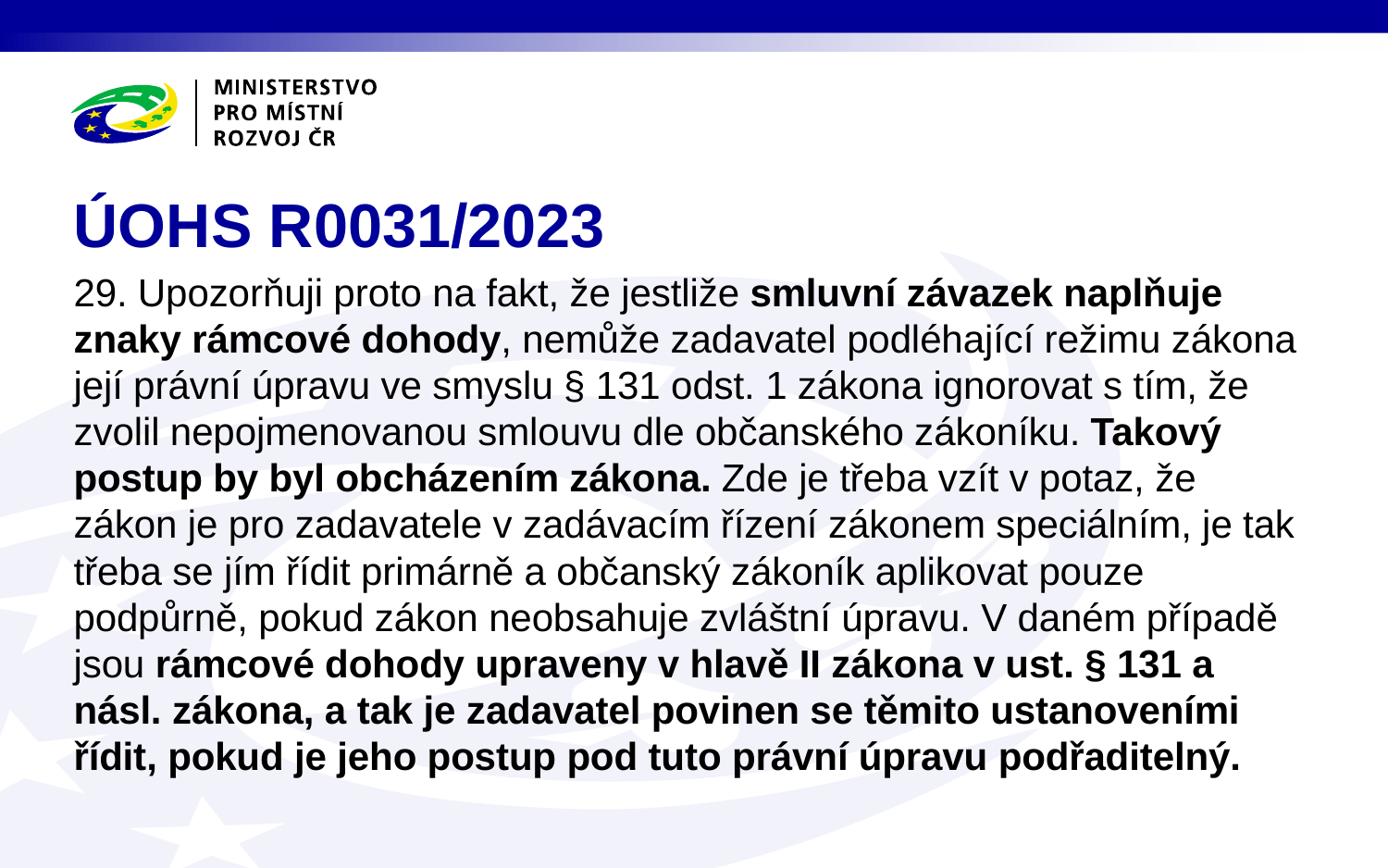

# ÚOHS R0031/2023
29. Upozorňuji proto na fakt, že jestliže smluvní závazek naplňuje znaky rámcové dohody, nemůže zadavatel podléhající režimu zákona její právní úpravu ve smyslu § 131 odst. 1 zákona ignorovat s tím, že zvolil nepojmenovanou smlouvu dle občanského zákoníku. Takový postup by byl obcházením zákona. Zde je třeba vzít v potaz, že zákon je pro zadavatele v zadávacím řízení zákonem speciálním, je tak třeba se jím řídit primárně a občanský zákoník aplikovat pouze podpůrně, pokud zákon neobsahuje zvláštní úpravu. V daném případě jsou rámcové dohody upraveny v hlavě II zákona v ust. § 131 a násl. zákona, a tak je zadavatel povinen se těmito ustanoveními řídit, pokud je jeho postup pod tuto právní úpravu podřaditelný.